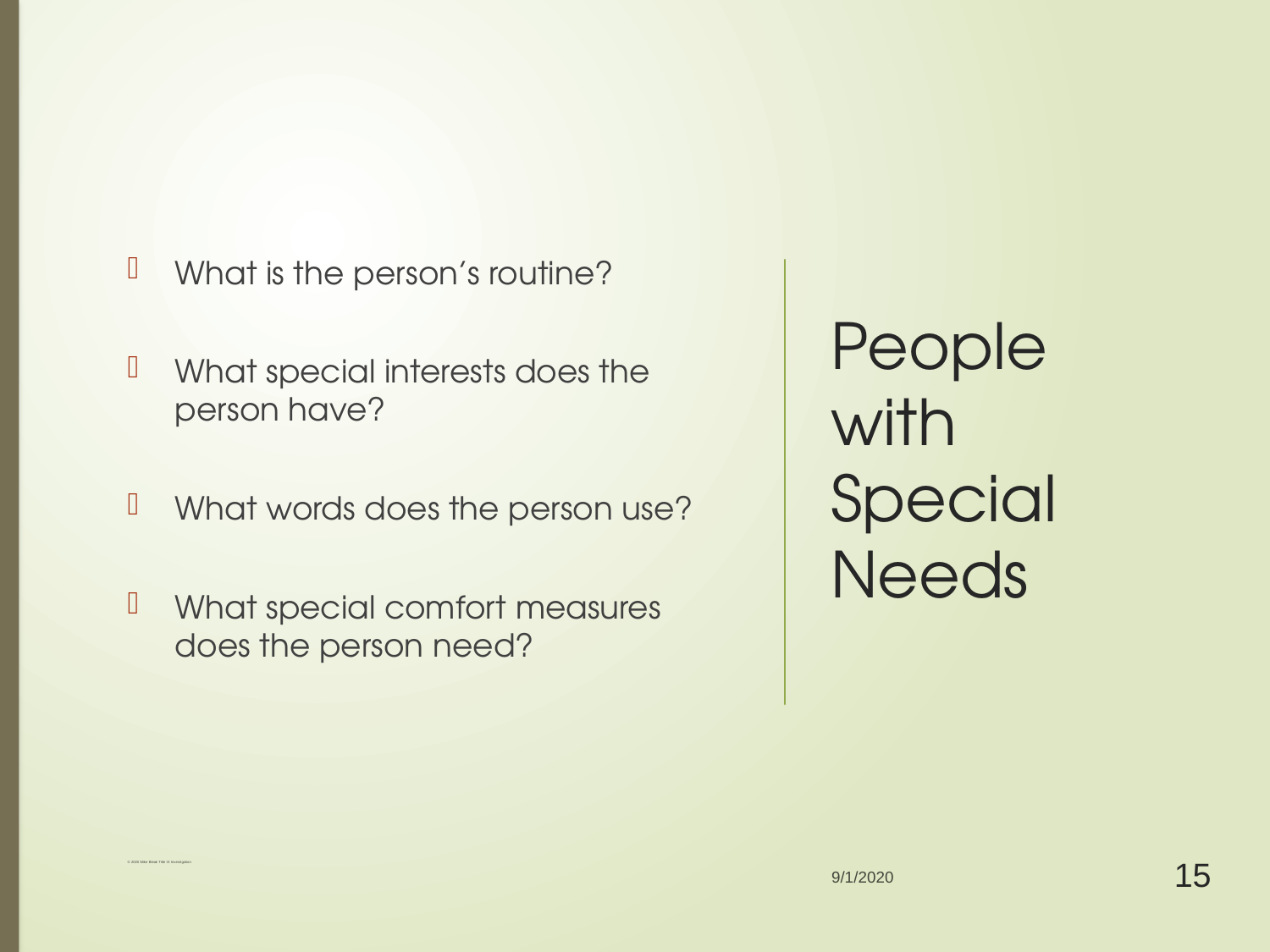

What is the person’s routine?

What special interests does the person have?

What words does the person use?

What special comfort measures does the person need?
# People with Special Needs
9/1/2020
15
© 2020 Mike Bleak Title IX Investigation